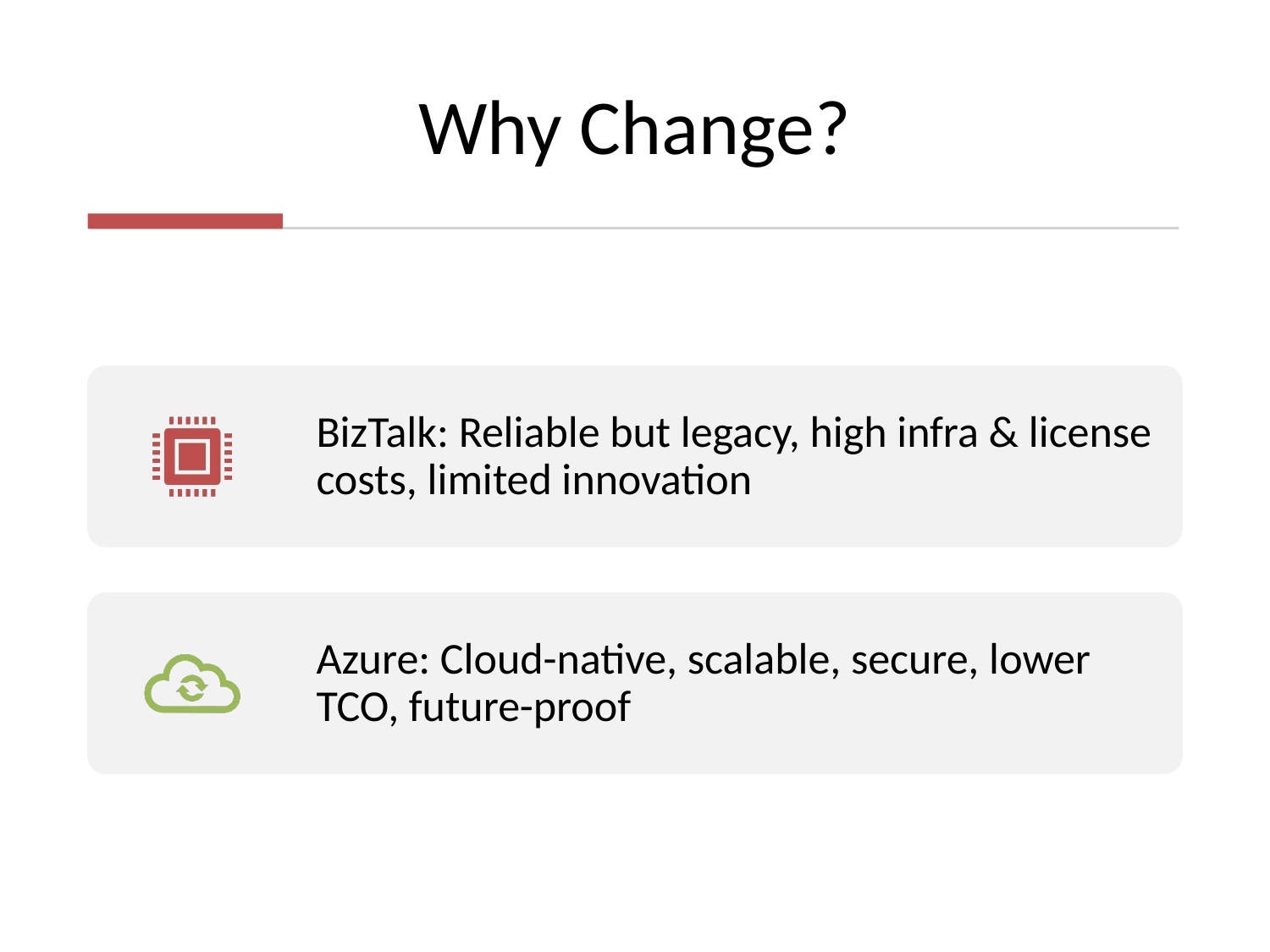

# Why Change?

BizTalk: Reliable but legacy, high infra & license costs, limited innovation
Azure: Cloud-native, scalable, secure, lower TCO, future-proof